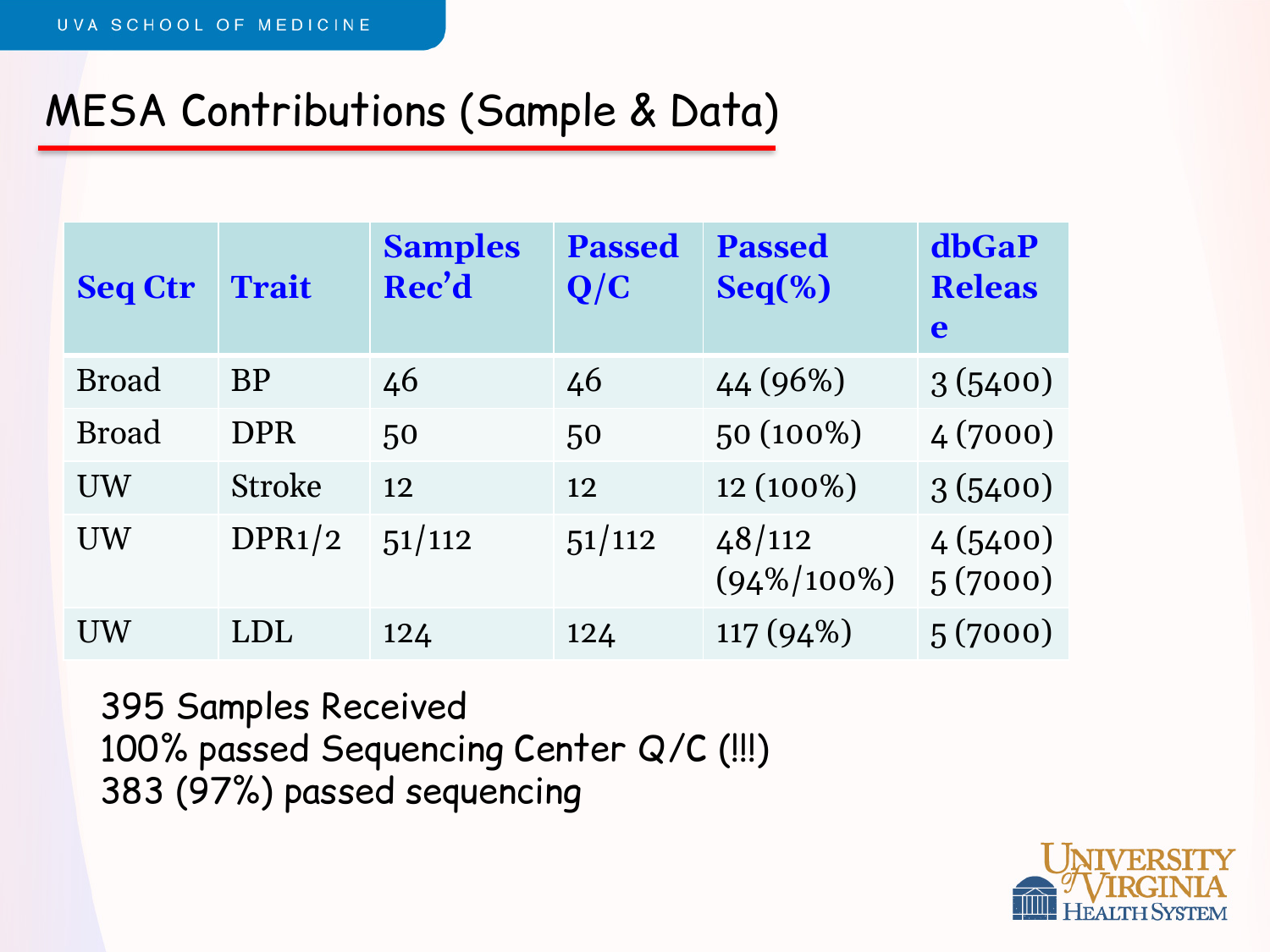

# MESA Contributions (Sample & Data)
| Seq Ctr | Trait | Samples Rec’d | Passed Q/C | Passed Seq(%) | dbGaP Release |
| --- | --- | --- | --- | --- | --- |
| Broad | BP | 46 | 46 | 44 (96%) | 3 (5400) |
| Broad | DPR | 50 | 50 | 50 (100%) | 4 (7000) |
| UW | Stroke | 12 | 12 | 12 (100%) | 3 (5400) |
| UW | DPR1/2 | 51/112 | 51/112 | 48/112 (94%/100%) | 4 (5400) 5 (7000) |
| UW | LDL | 124 | 124 | 117 (94%) | 5 (7000) |
395 Samples Received
100% passed Sequencing Center Q/C (!!!)
383 (97%) passed sequencing